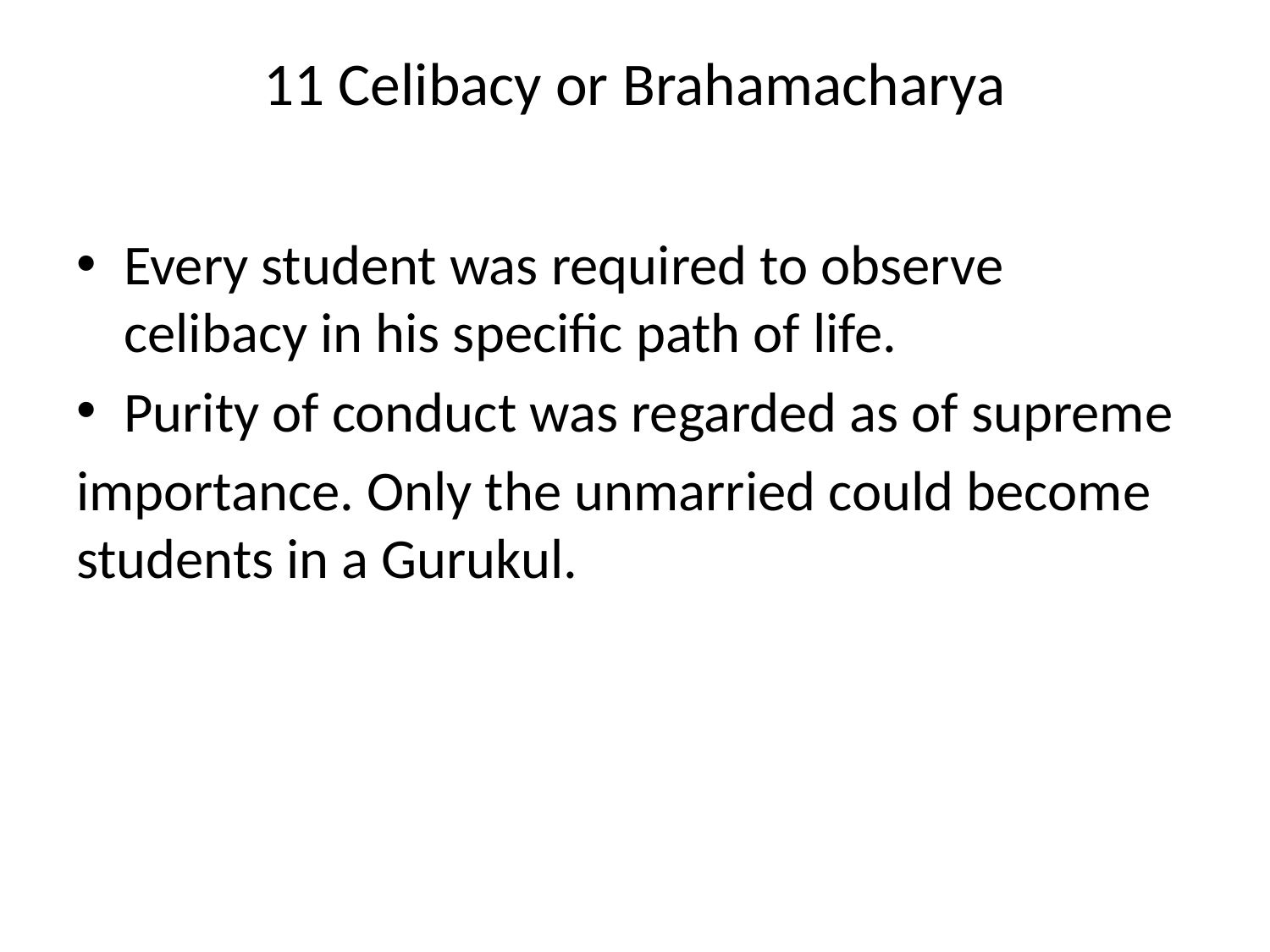

# 11 Celibacy or Brahamacharya
Every student was required to observe celibacy in his specific path of life.
Purity of conduct was regarded as of supreme
importance. Only the unmarried could become students in a Gurukul.